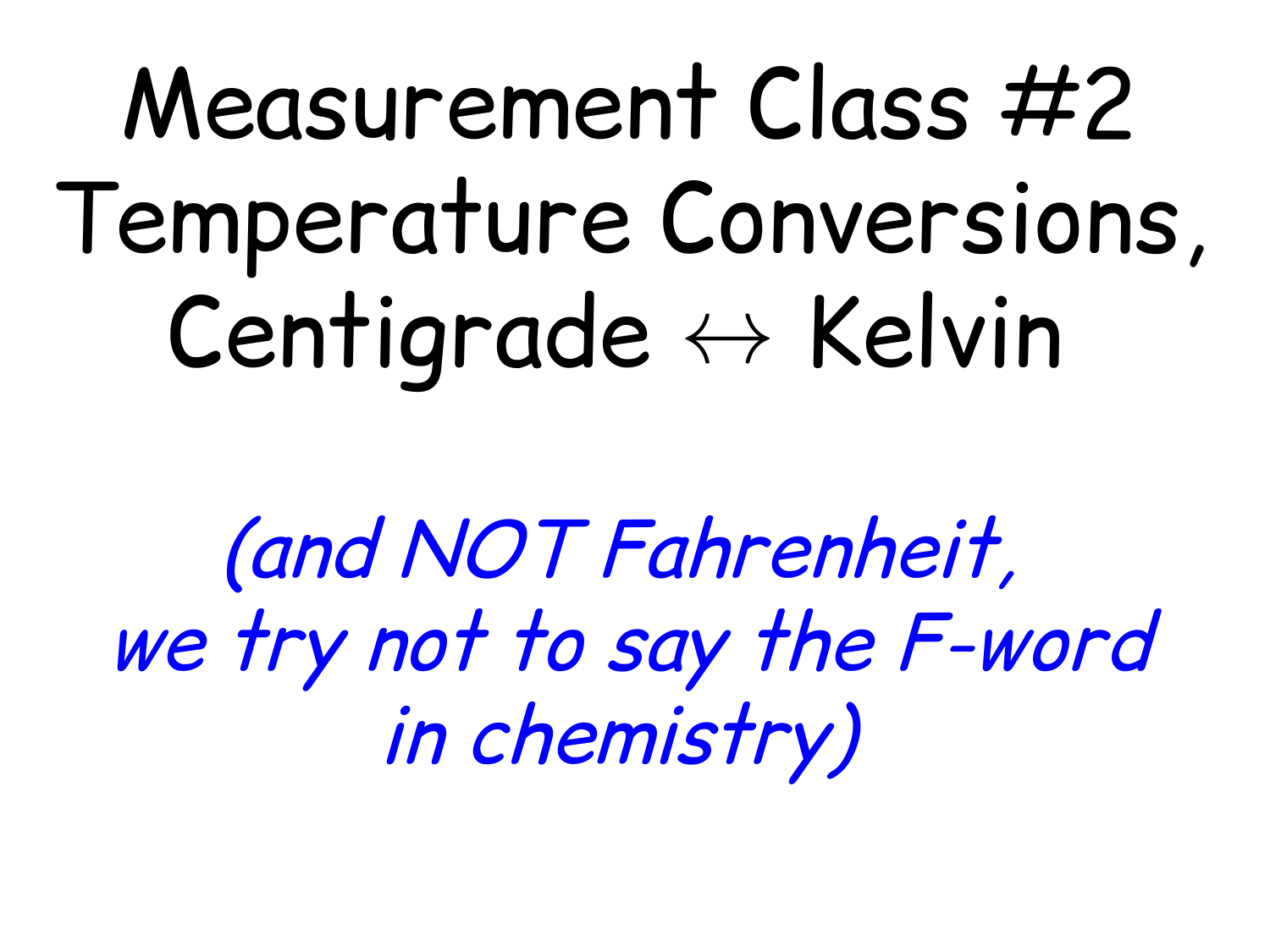

Measurement Class #2 Temperature Conversions, Centigrade ↔ Kelvin
(and NOT Fahrenheit,
we try not to say the F-word
in chemistry)